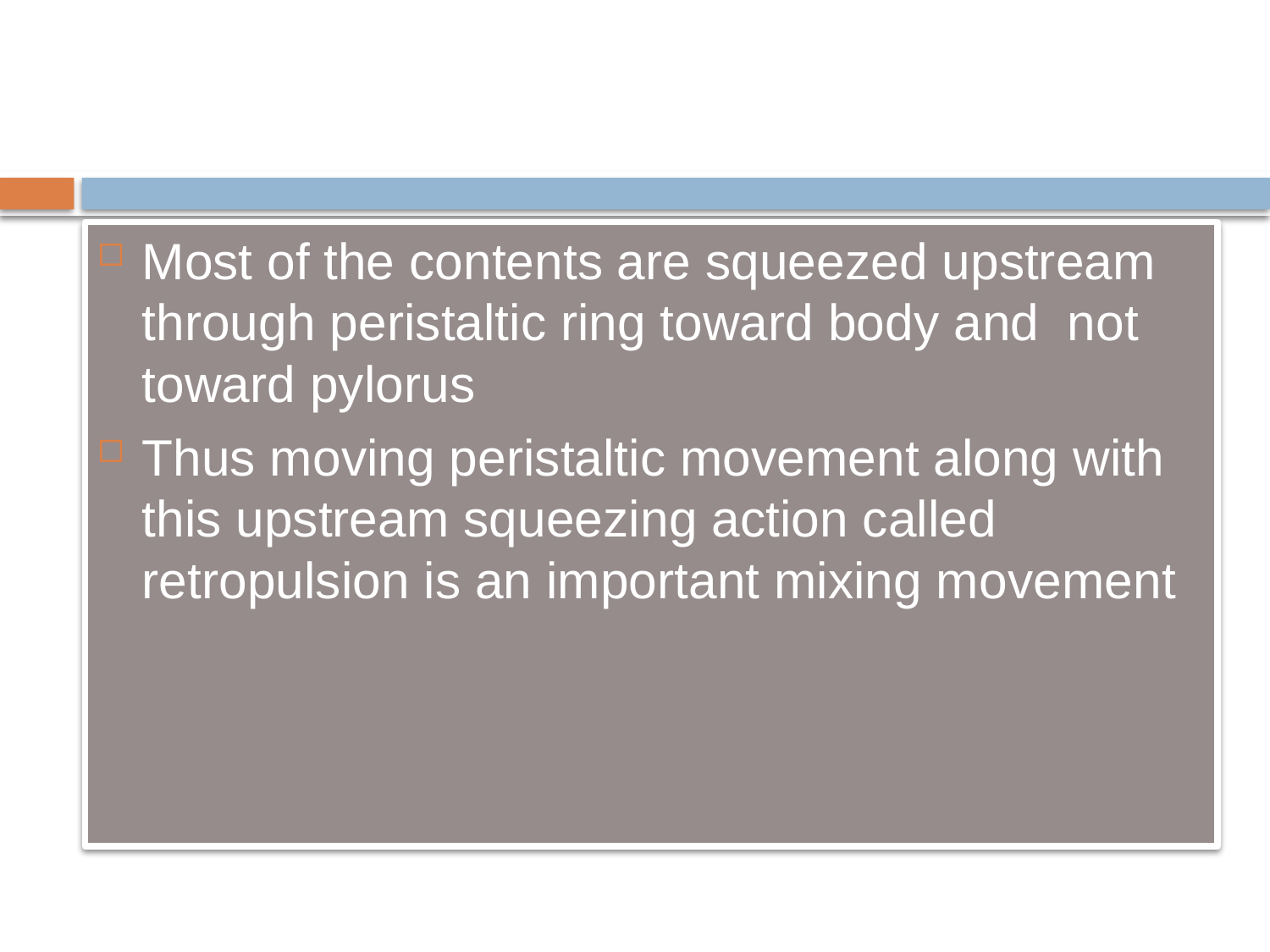

#
Most of the contents are squeezed upstream through peristaltic ring toward body and  not toward pylorus
Thus moving peristaltic movement along with this upstream squeezing action called retropulsion is an important mixing movement